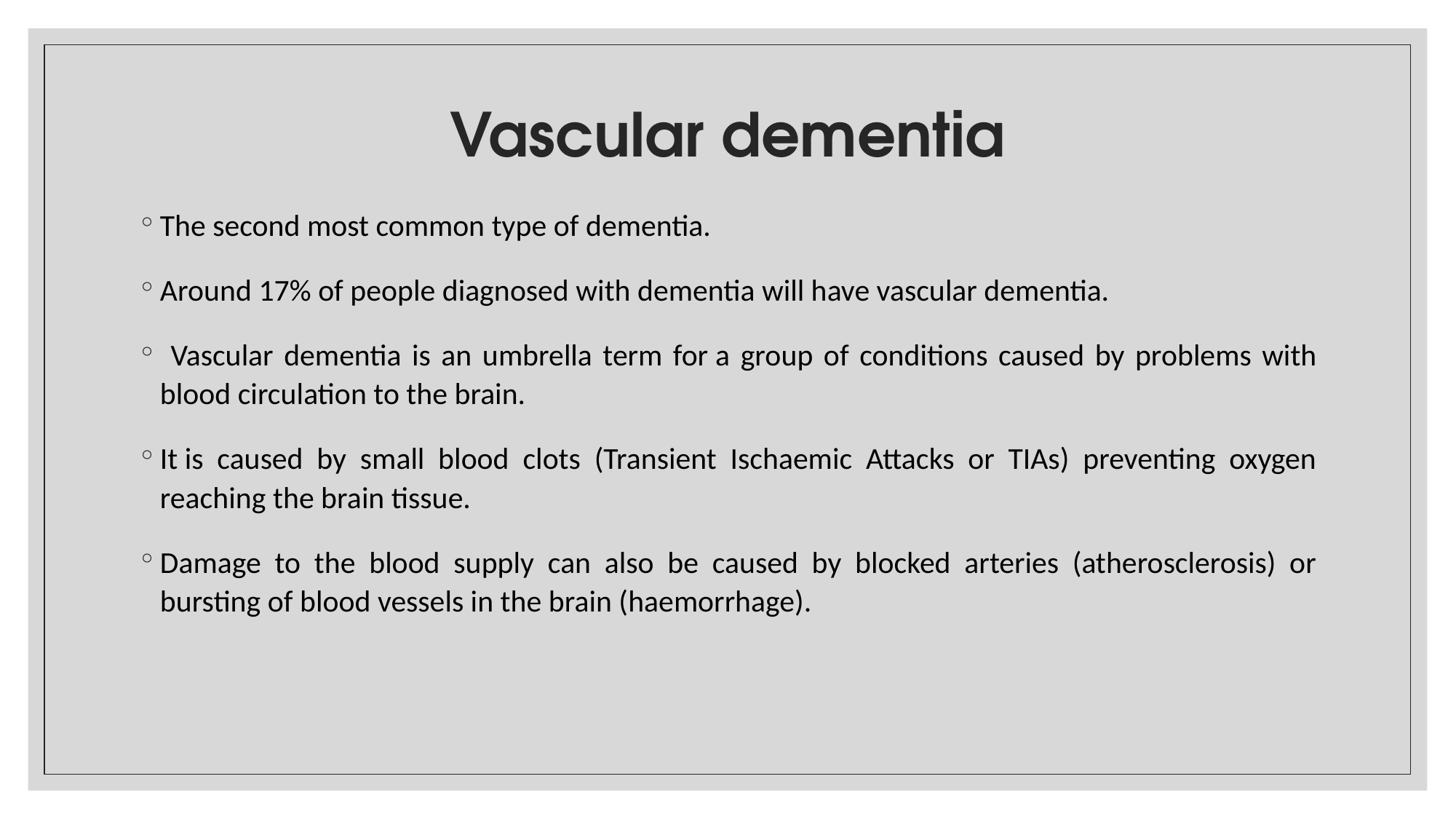

# Vascular dementia
The second most common type of dementia.
Around 17% of people diagnosed with dementia will have vascular dementia.
 Vascular dementia is an umbrella term for a group of conditions caused by problems with blood circulation to the brain.
It is caused by small blood clots (Transient Ischaemic Attacks or TIAs) preventing oxygen reaching the brain tissue.
Damage to the blood supply can also be caused by blocked arteries (atherosclerosis) or bursting of blood vessels in the brain (haemorrhage).